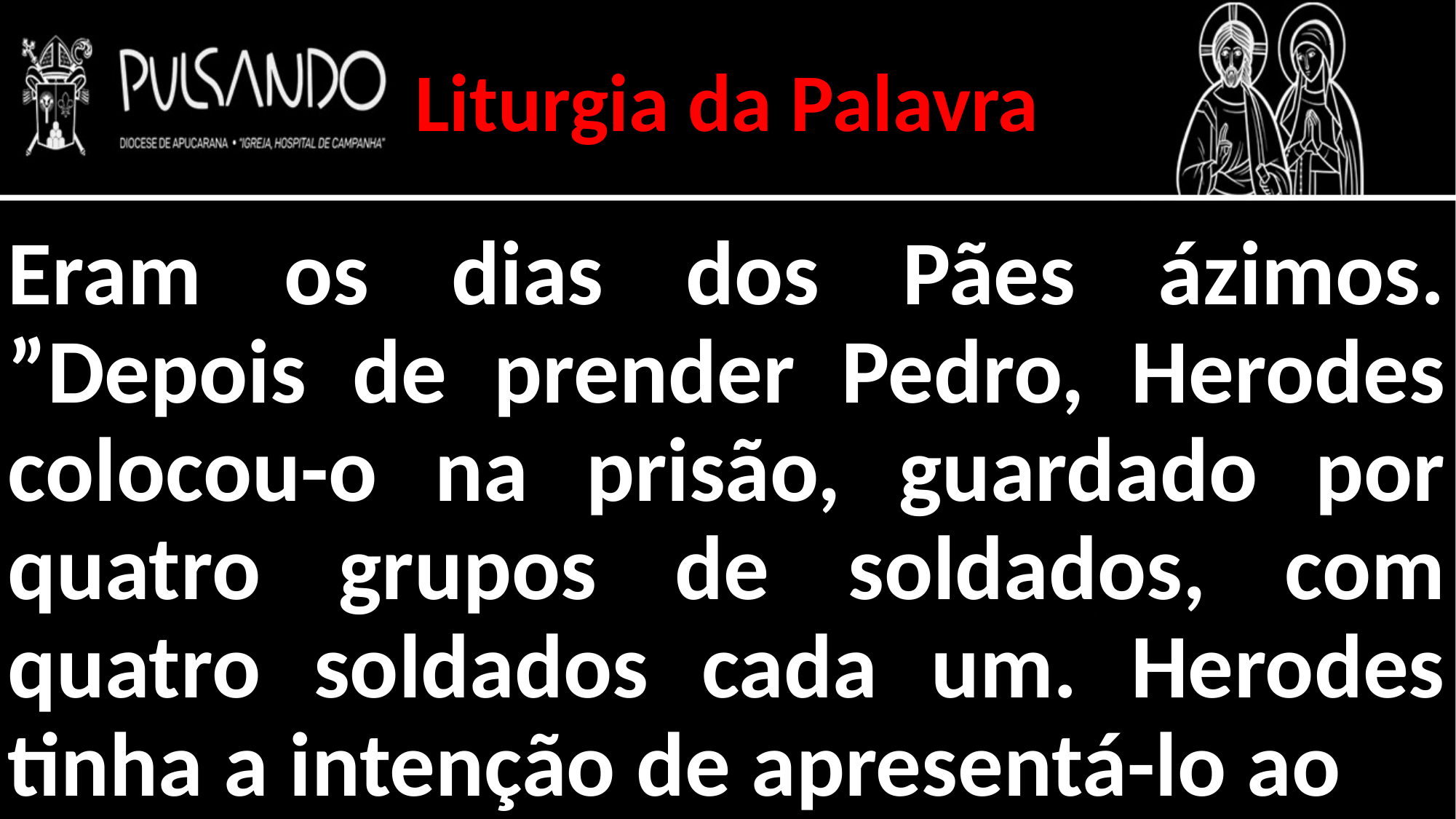

Liturgia da Palavra
Eram os dias dos Pães ázimos. ”Depois de prender Pedro, Herodes colocou-o na prisão, guardado por quatro grupos de soldados, com quatro soldados cada um. Herodes tinha a intenção de apresentá-lo ao